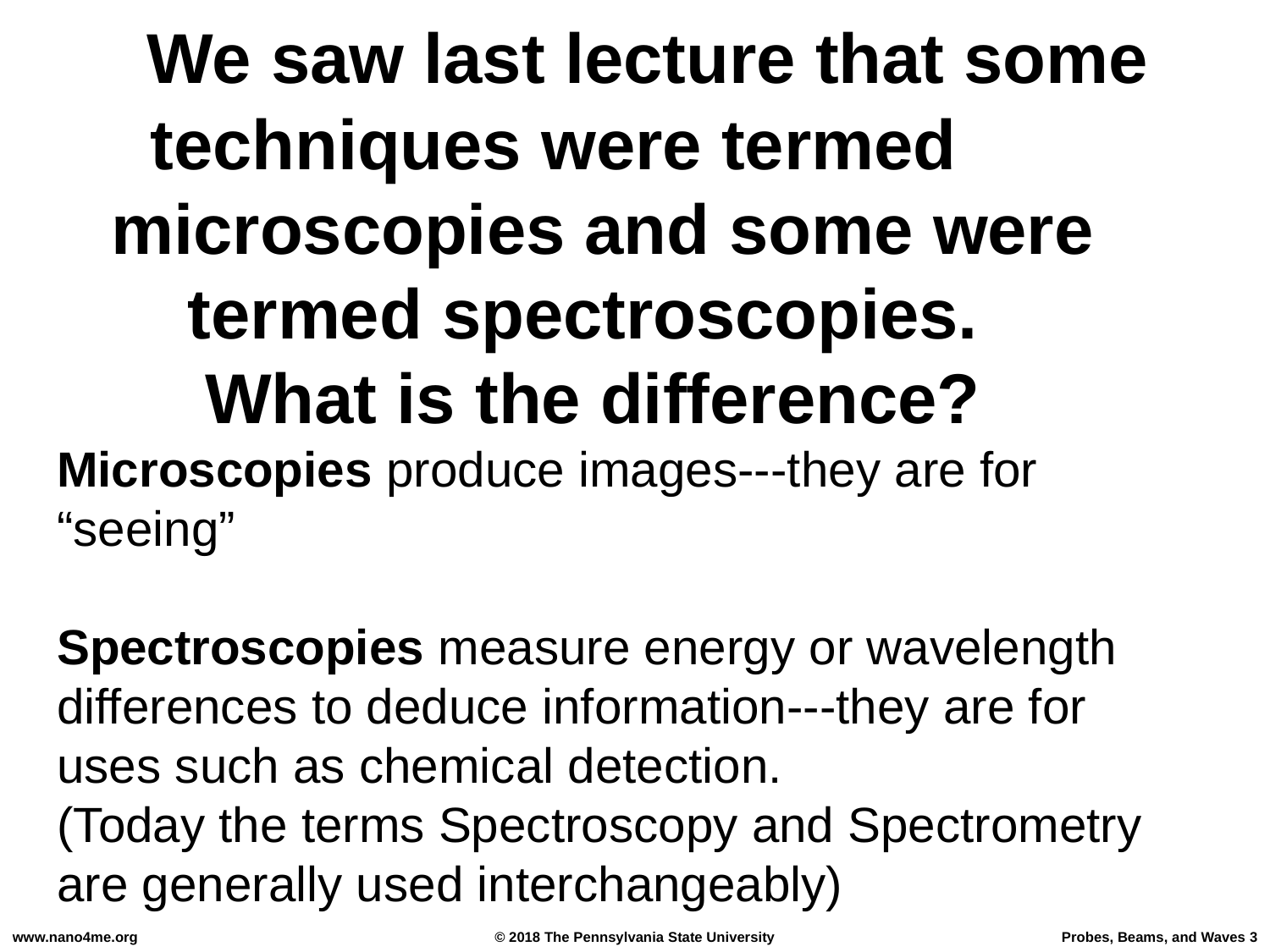

We saw last lecture that some techniques were termed
  microscopies and some were termed spectroscopies.
 What is the difference?
       Microscopies produce images---they are for
       “seeing”

       Spectroscopies measure energy or wavelength
       differences to deduce information---they are for
       uses such as chemical detection.
       (Today the terms Spectroscopy and Spectrometry
       are generally used interchangeably)

#